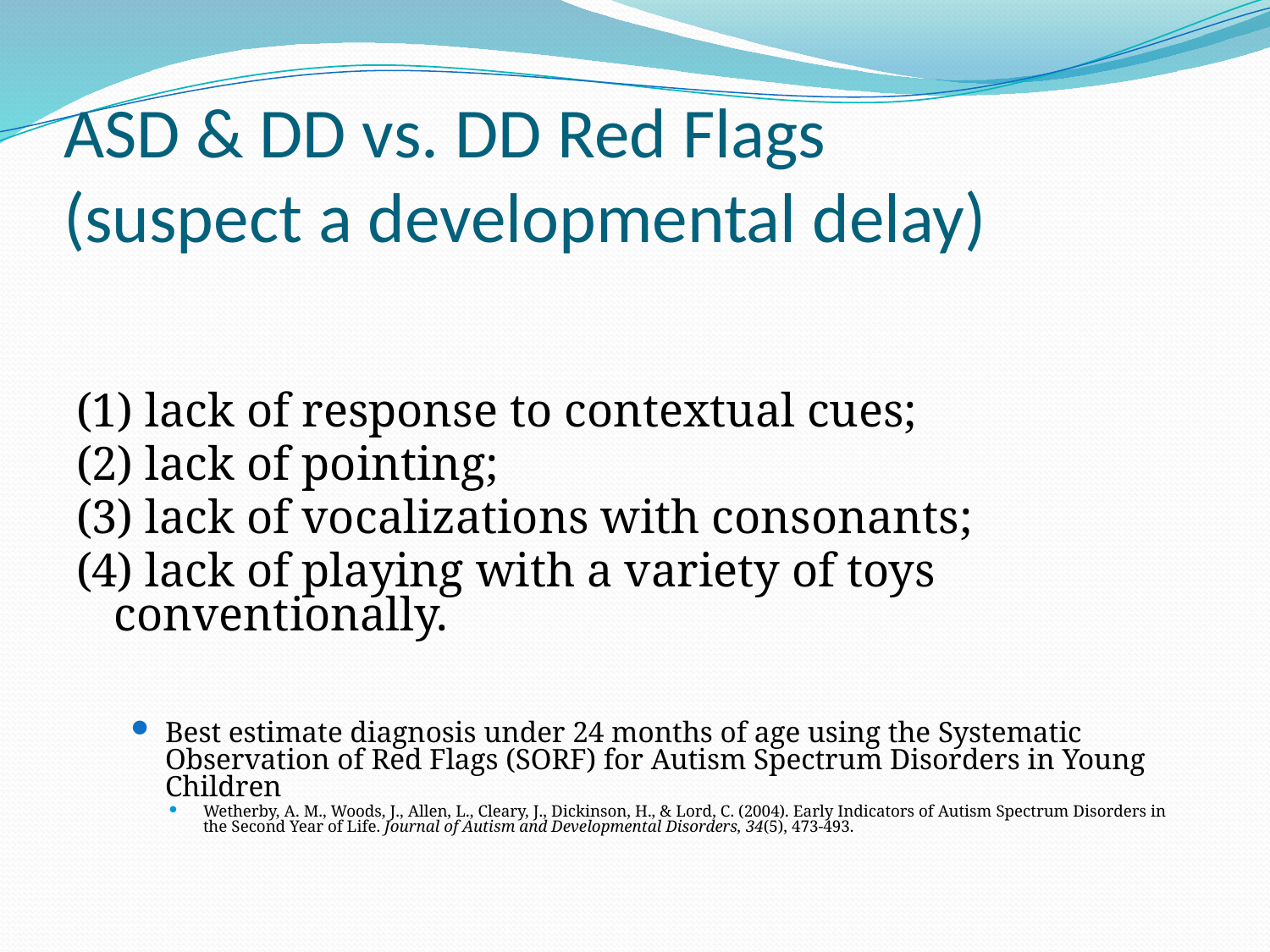

# ASD & DD vs. DD Red Flags (suspect a developmental delay)

(1) lack of response to contextual cues;
(2) lack of pointing;
(3) lack of vocalizations with consonants;
(4) lack of playing with a variety of toys conventionally.

Best estimate diagnosis under 24 months of age using the Systematic Observation of Red Flags (SORF) for Autism Spectrum Disorders in Young Children
Wetherby, A. M., Woods, J., Allen, L., Cleary, J., Dickinson, H., & Lord, C. (2004). Early Indicators of Autism Spectrum Disorders in the Second Year of Life. Journal of Autism and Developmental Disorders, 34(5), 473-493.